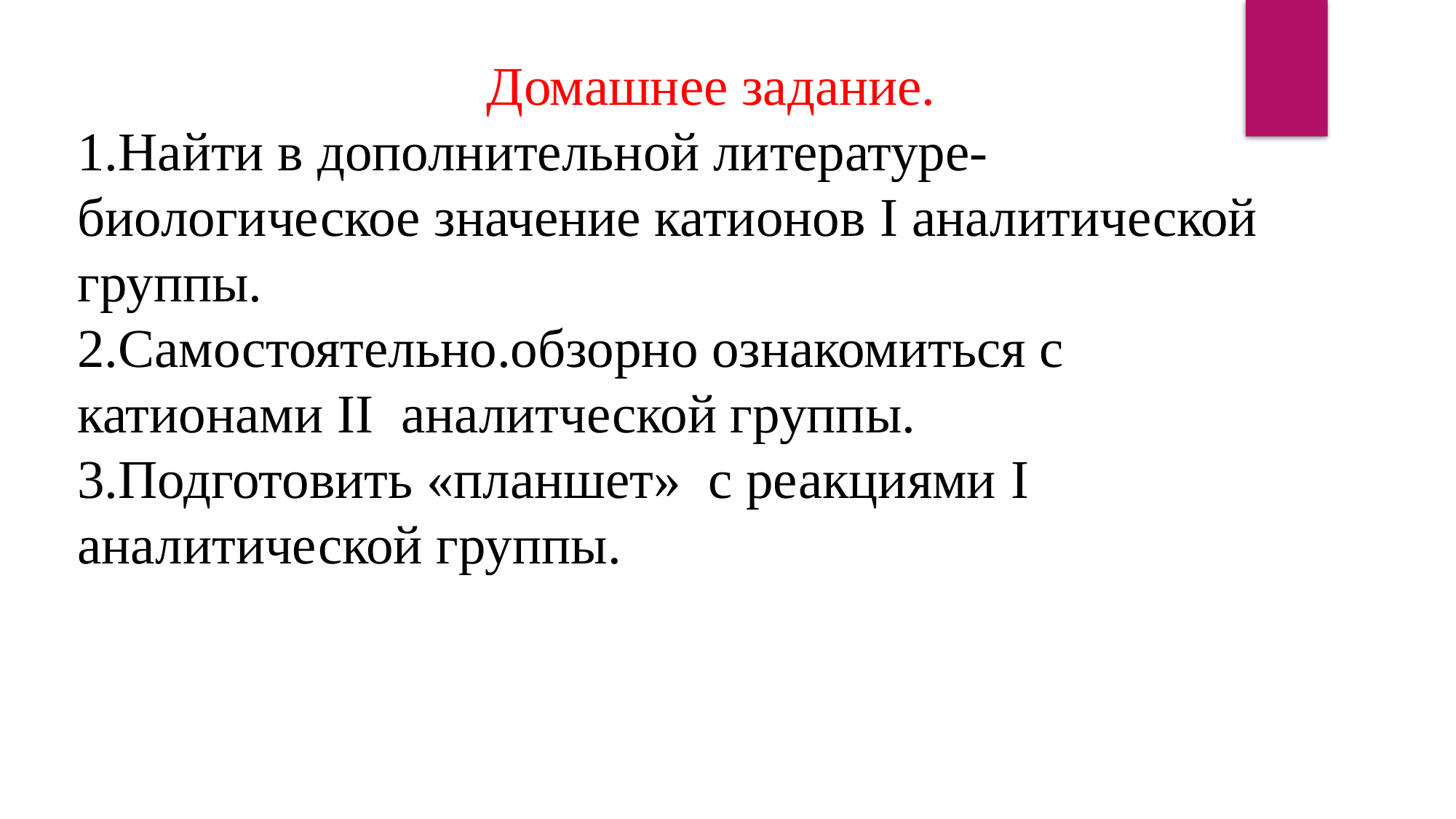

Домашнее задание.
1.Найти в дополнительной литературе-биологическое значение катионов I аналитической группы.
2.Самостоятельно.обзорно ознакомиться с катионами II  аналитческой группы.
3.Подготовить «планшет»  с реакциями I  аналитической группы.